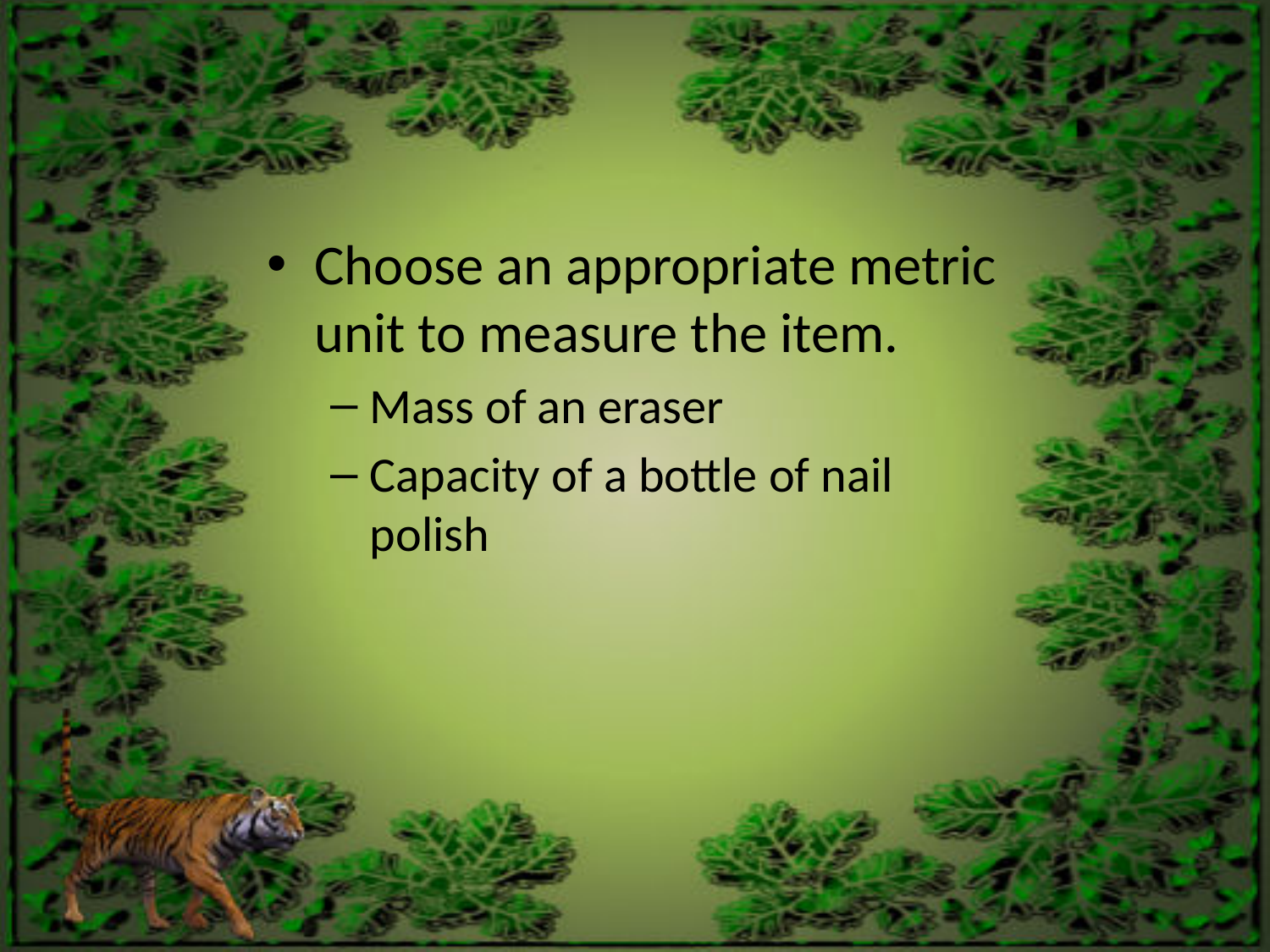

Choose an appropriate metric unit to measure the item.
Mass of an eraser
Capacity of a bottle of nail polish